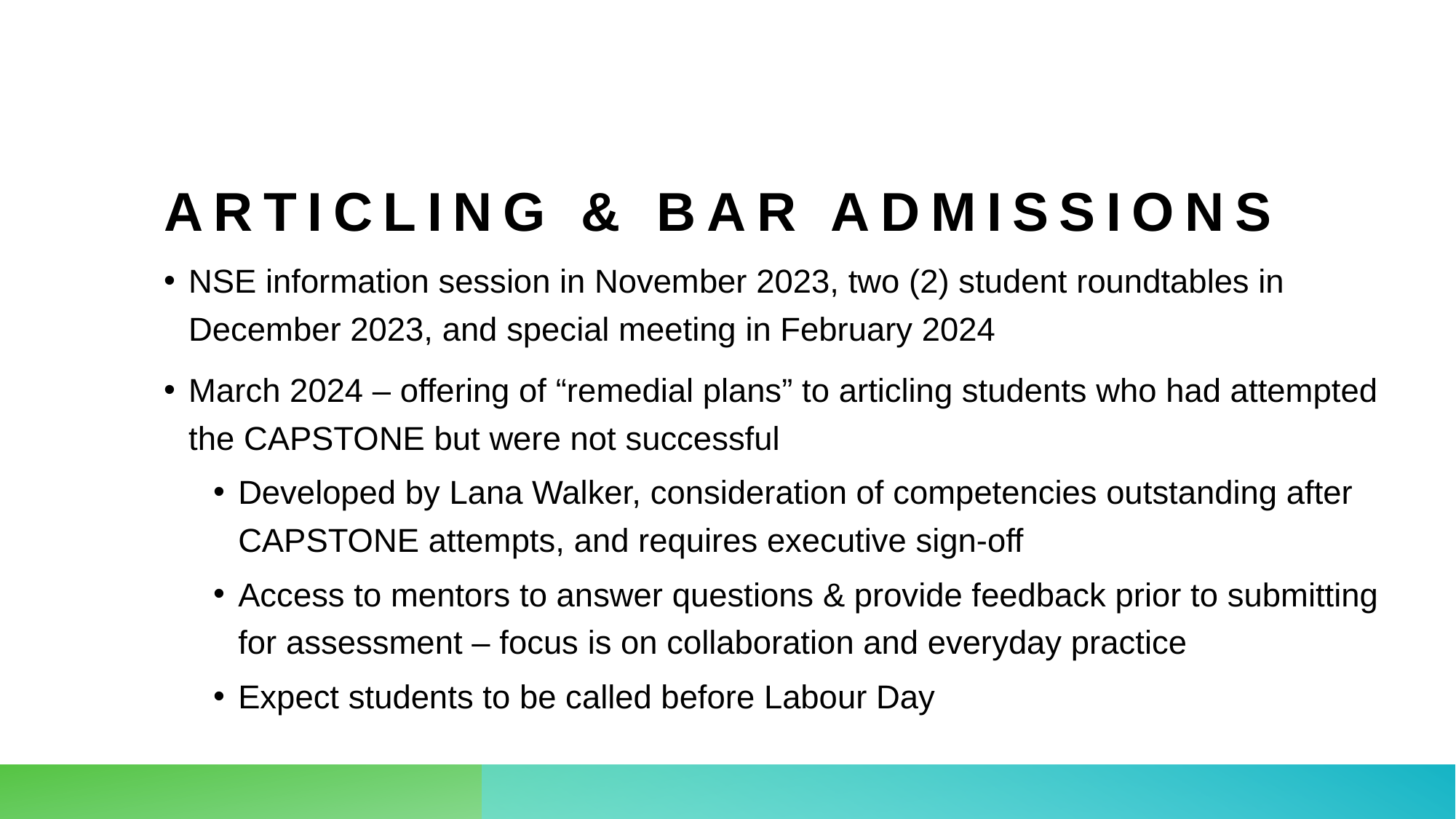

# Articling & bar admissions
NSE information session in November 2023, two (2) student roundtables in December 2023, and special meeting in February 2024
March 2024 – offering of “remedial plans” to articling students who had attempted the CAPSTONE but were not successful
Developed by Lana Walker, consideration of competencies outstanding after CAPSTONE attempts, and requires executive sign-off
Access to mentors to answer questions & provide feedback prior to submitting for assessment – focus is on collaboration and everyday practice
Expect students to be called before Labour Day